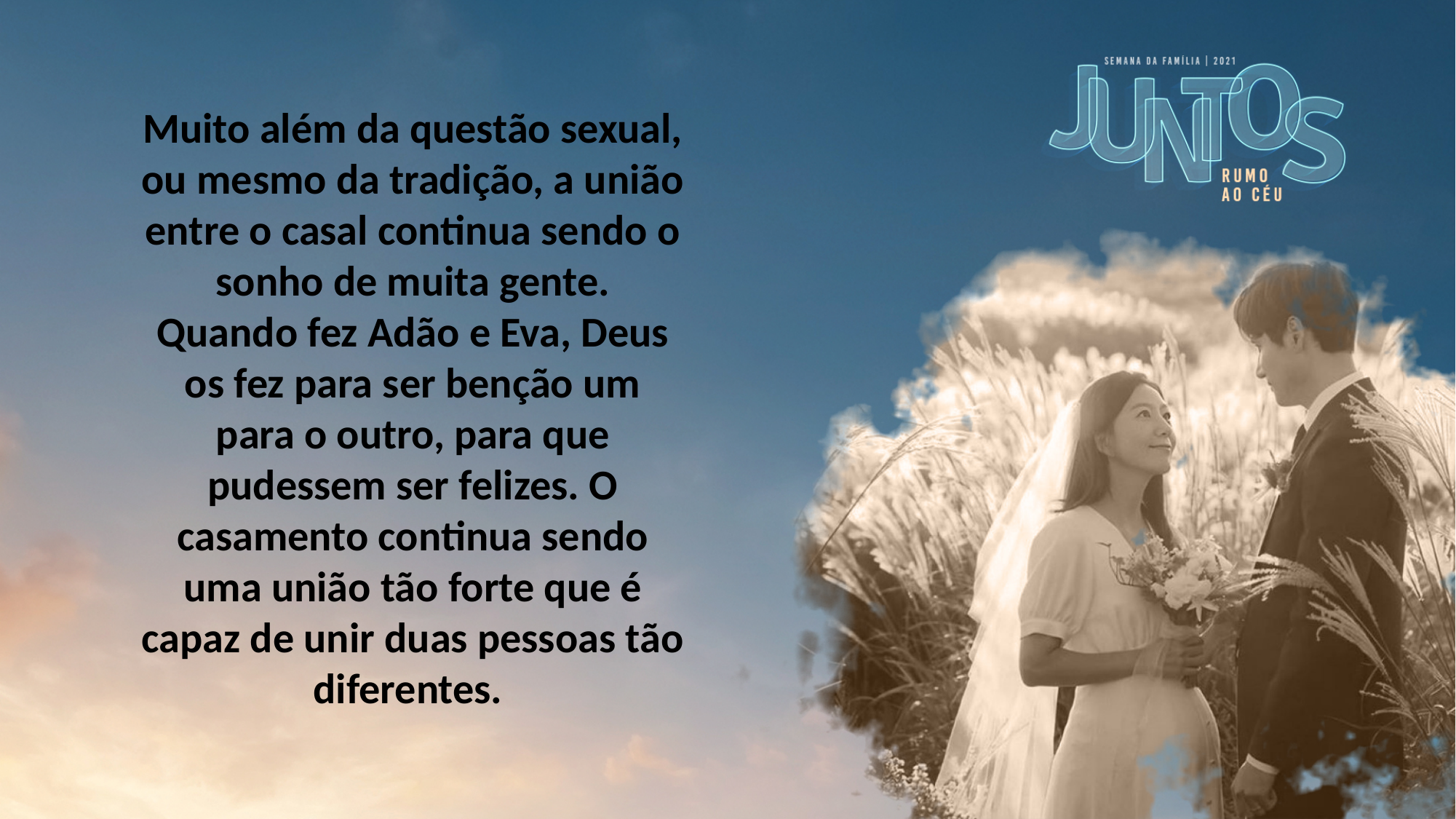

Muito além da questão sexual, ou mesmo da tradição, a união entre o casal continua sendo o sonho de muita gente. Quando fez Adão e Eva, Deus os fez para ser benção um para o outro, para que pudessem ser felizes. O casamento continua sendo uma união tão forte que é capaz de unir duas pessoas tão diferentes.